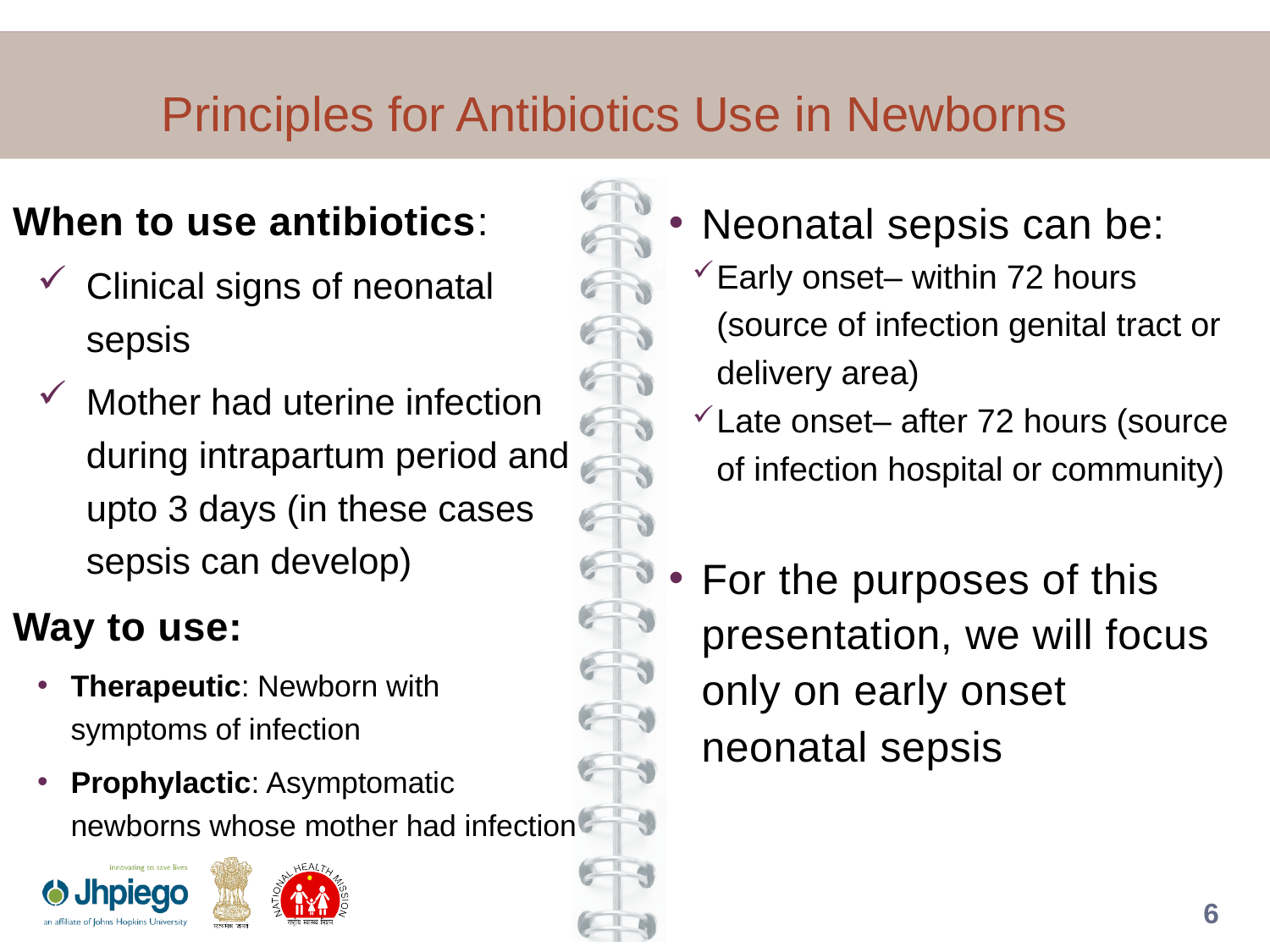

Principles for Antibiotics Use in Newborns
When to use antibiotics:
Clinical signs of neonatal sepsis
Mother had uterine infection during intrapartum period and upto 3 days (in these cases sepsis can develop)
Way to use:
Therapeutic: Newborn with symptoms of infection
Prophylactic: Asymptomatic newborns whose mother had infection

Neonatal sepsis can be:
Early onset– within 72 hours (source of infection genital tract or delivery area)
Late onset– after 72 hours (source of infection hospital or community)

For the purposes of this presentation, we will focus only on early onset neonatal sepsis

6